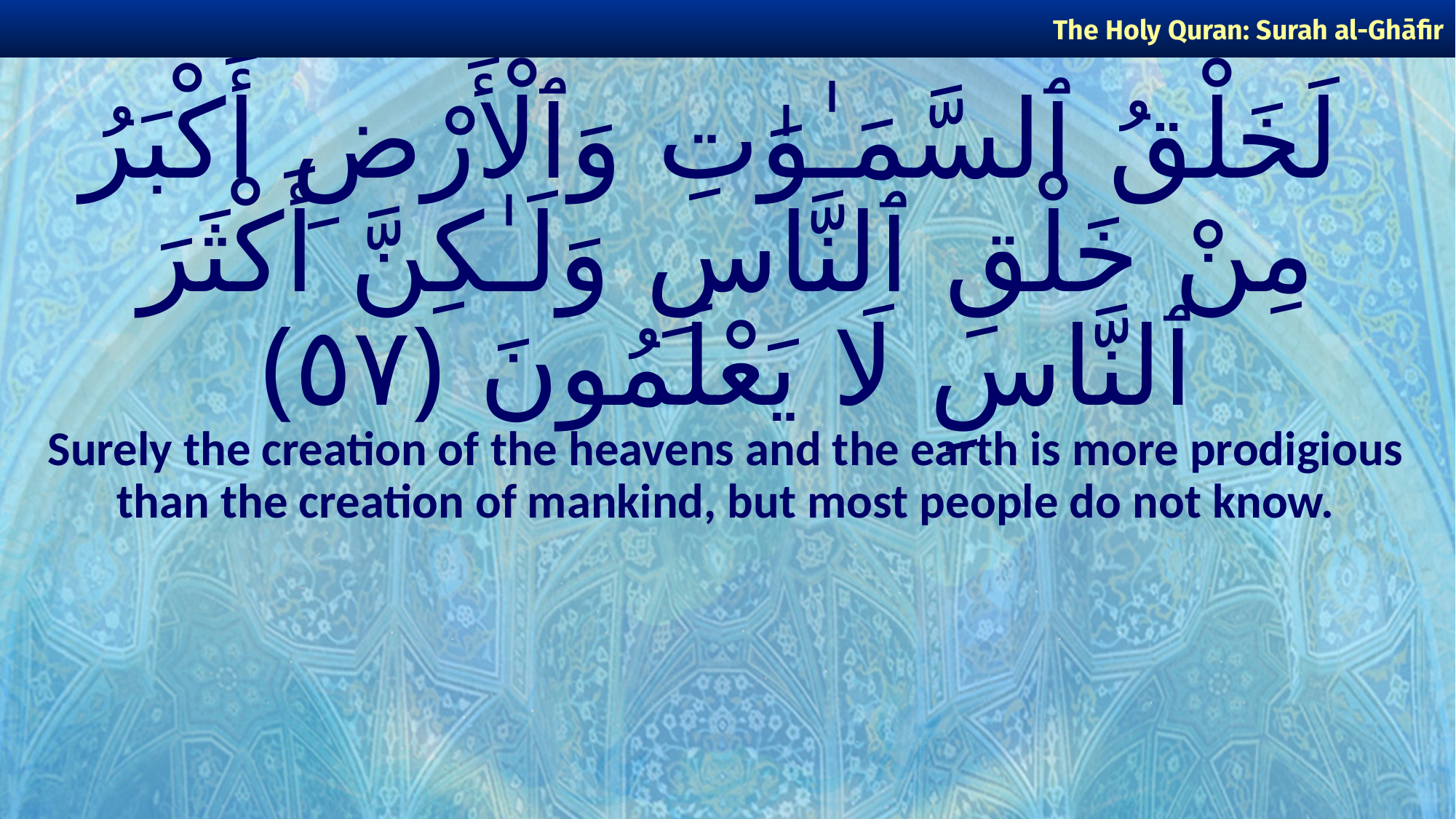

The Holy Quran: Surah al-Ghāfir
# لَخَلْقُ ٱلسَّمَـٰوَٰتِ وَٱلْأَرْضِ أَكْبَرُ مِنْ خَلْقِ ٱلنَّاسِ وَلَـٰكِنَّ أَكْثَرَ ٱلنَّاسِ لَا يَعْلَمُونَ ﴿٥٧﴾
Surely the creation of the heavens and the earth is more prodigious than the creation of mankind, but most people do not know.